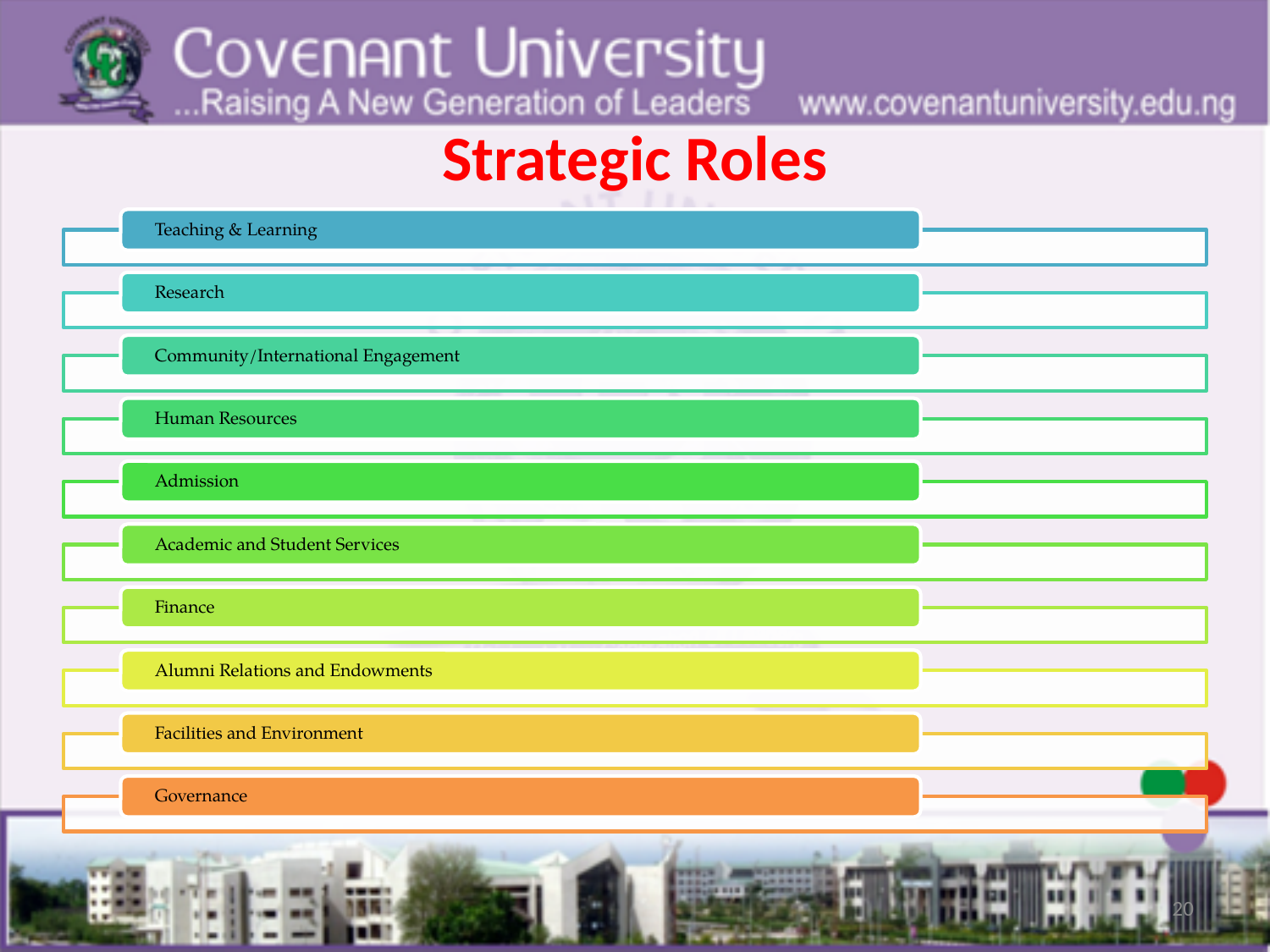

# Strategic Roles
Teaching & Learning
Research
Community/International Engagement
Human Resources
Admission
Academic and Student Services
Finance
Alumni Relations and Endowments
Facilities and Environment
Governance
20